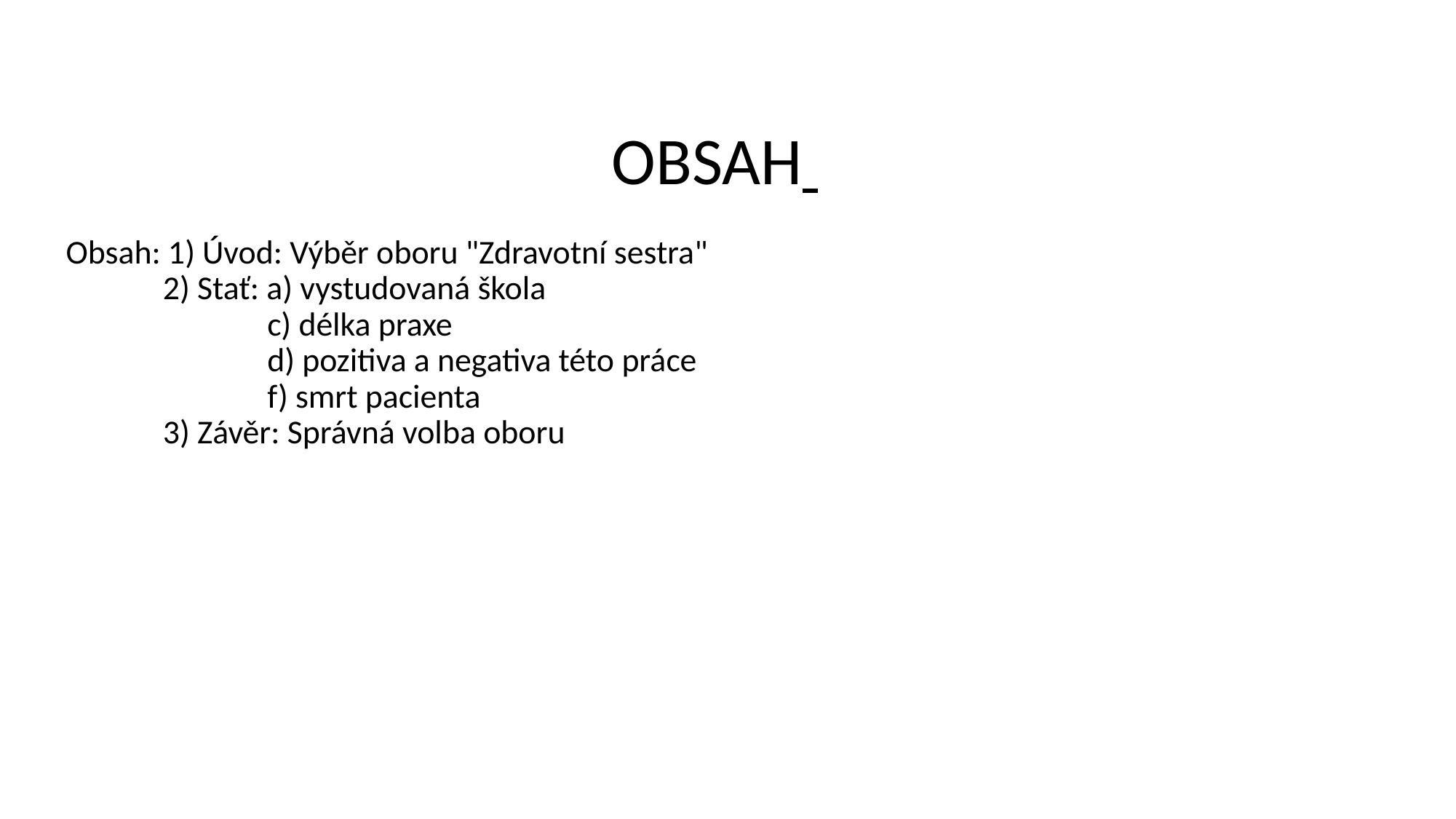

# OBSAH Obsah: 1) Úvod: Výběr oboru "Zdravotní sestra"              2) Stať: a) vystudovaná škola                            c) délka praxe                            d) pozitiva a negativa této práce                            f) smrt pacienta              3) Závěr: Správná volba oboru